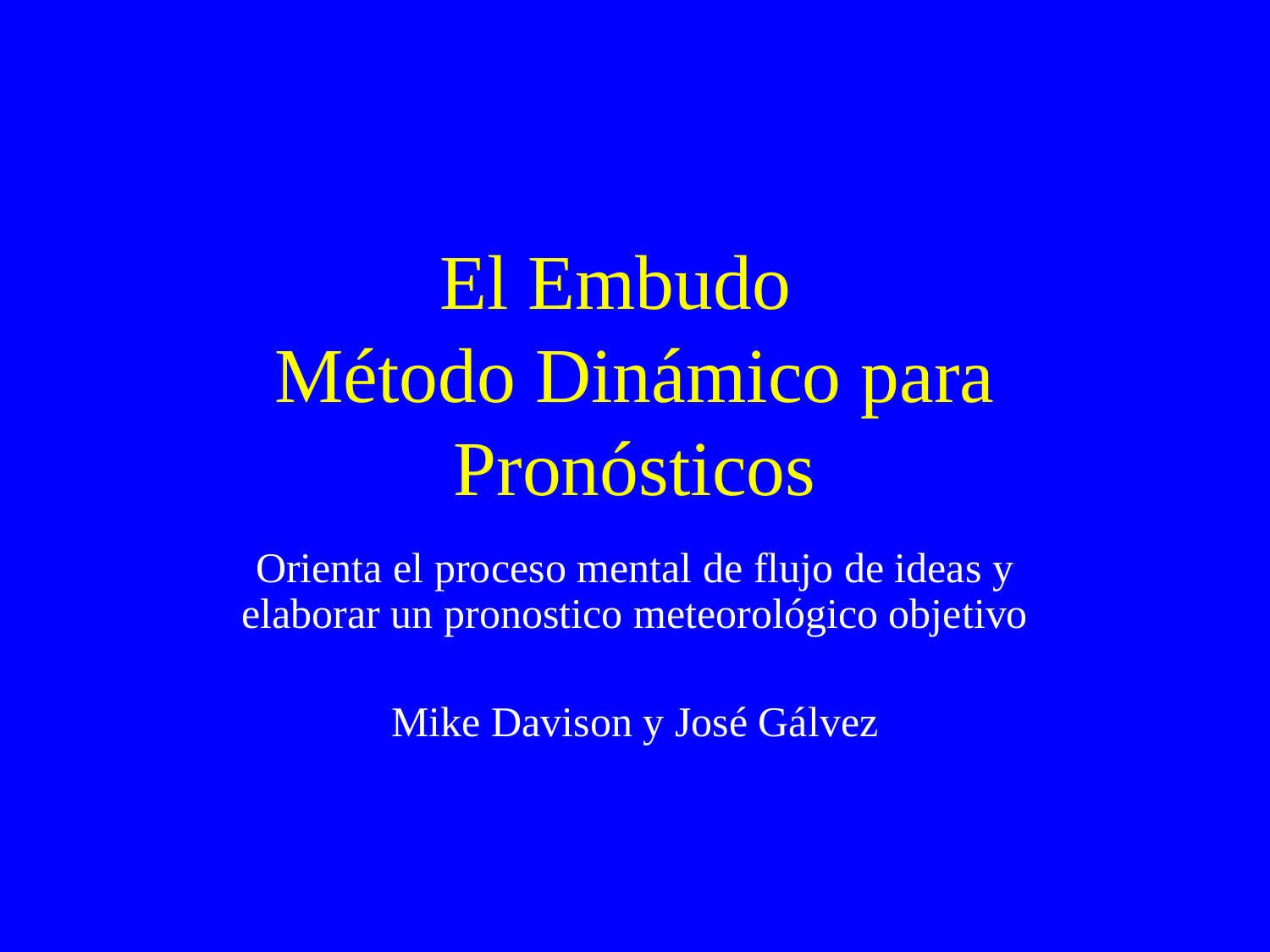

# El Embudo Método Dinámico para Pronósticos
Orienta el proceso mental de flujo de ideas y elaborar un pronostico meteorológico objetivo

Mike Davison y José Gálvez